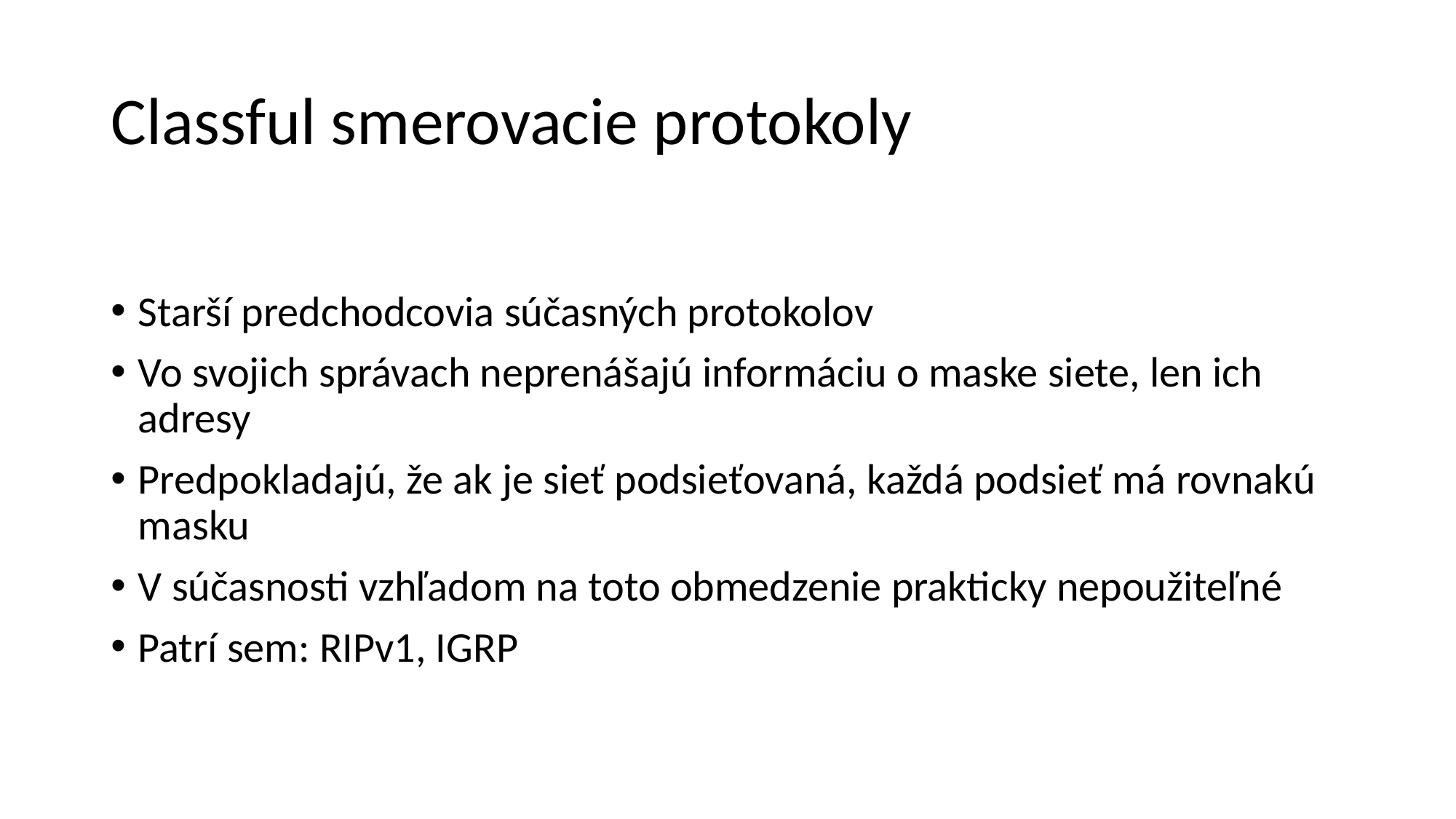

# Classful smerovacie protokoly

Starší predchodcovia súčasných protokolov
Vo svojich správach neprenášajú informáciu o maske siete, len ich adresy
Predpokladajú, že ak je sieť podsieťovaná, každá podsieť má rovnakú masku
V súčasnosti vzhľadom na toto obmedzenie prakticky nepoužiteľné
Patrí sem: RIPv1, IGRP